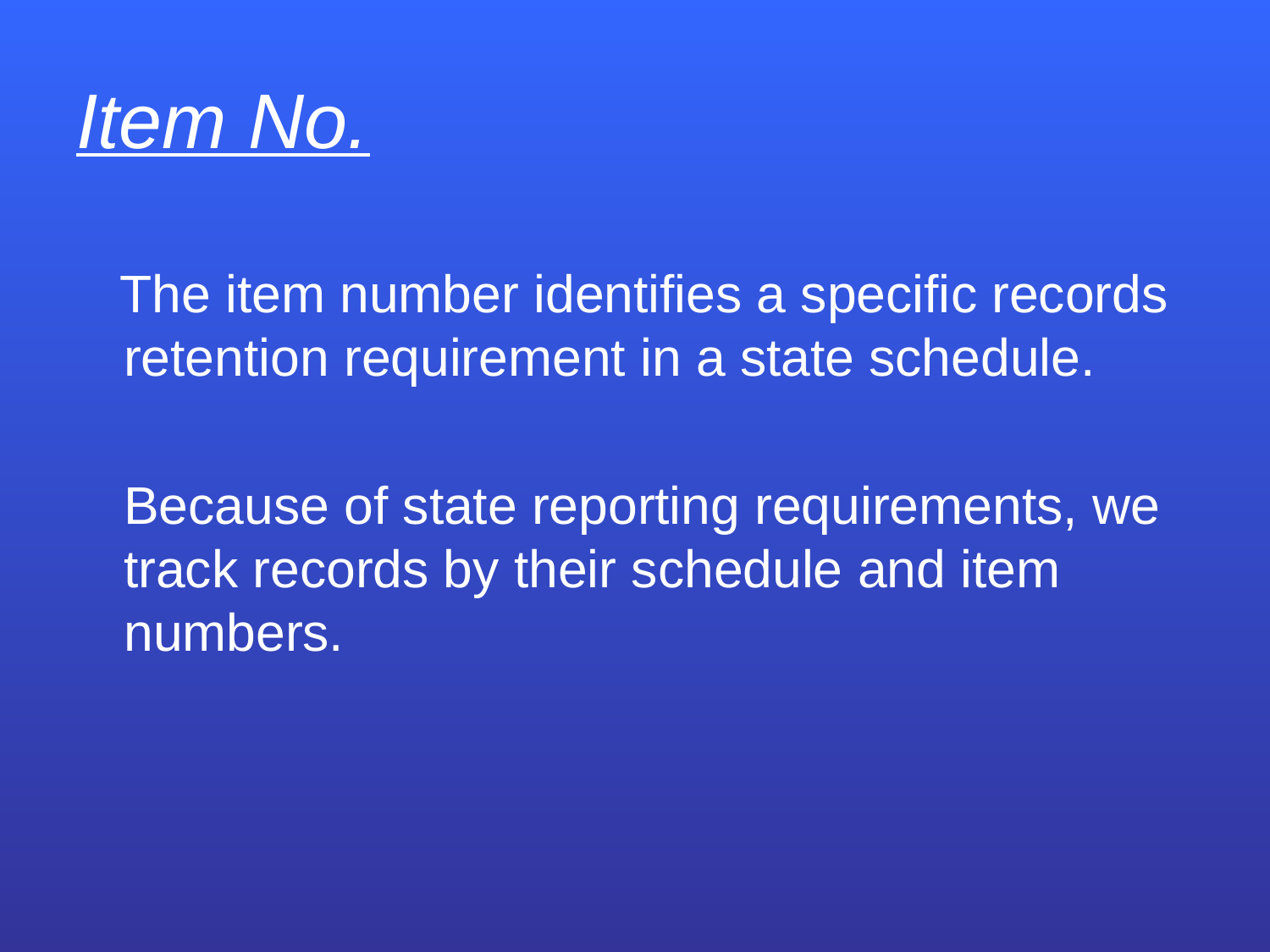

# Item No.
   The item number identifies a specific records retention requirement in a state schedule.

	Because of state reporting requirements, we track records by their schedule and item numbers.